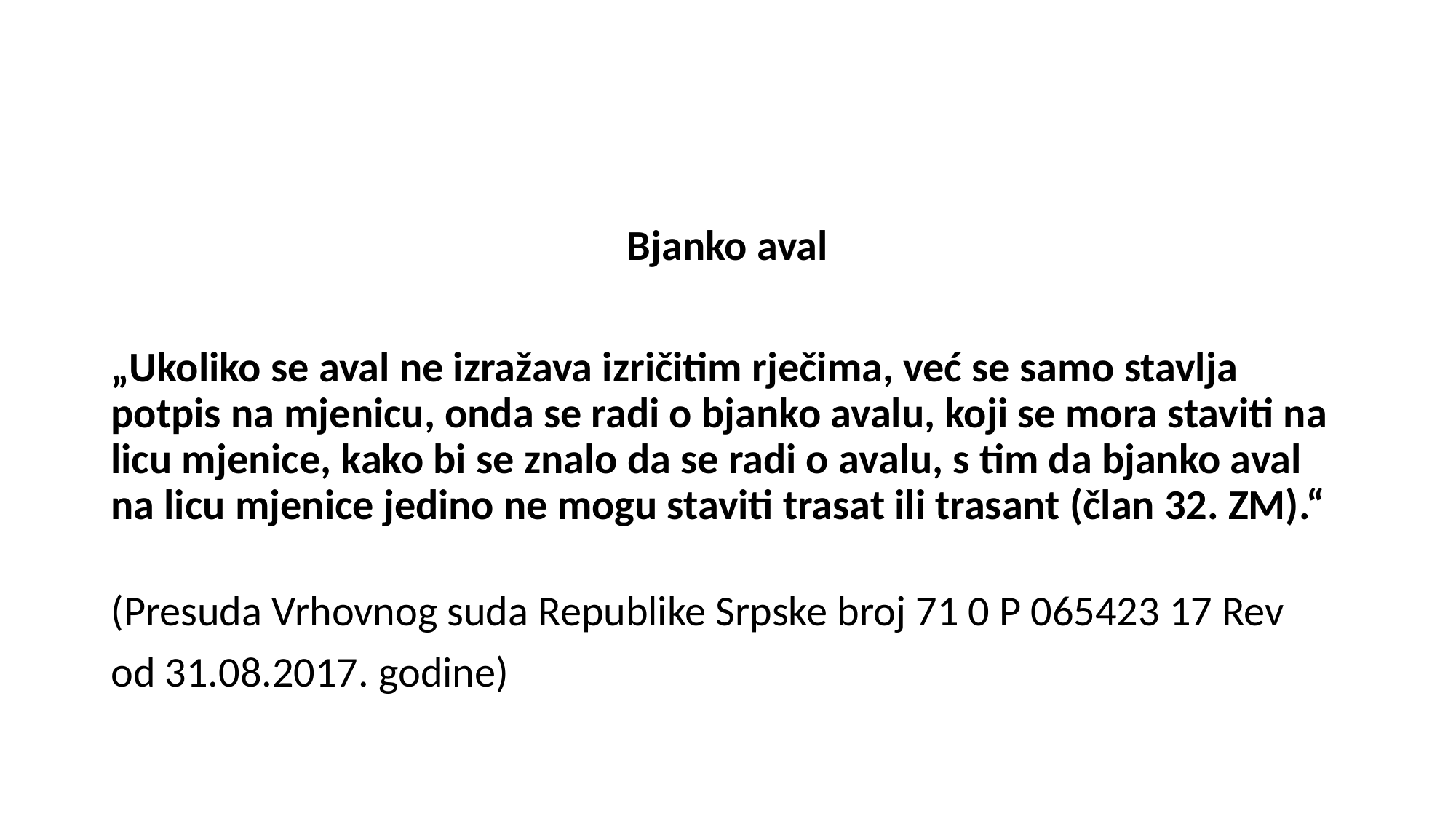

#
Bjanko aval

„Ukoliko se aval ne izražava izričitim rječima, već se samo stavlja potpis na mjenicu, onda se radi o bjanko avalu, koji se mora staviti na licu mjenice, kako bi se znalo da se radi o avalu, s tim da bjanko aval na licu mjenice jedino ne mogu staviti trasat ili trasant (član 32. ZM).“
(Presuda Vrhovnog suda Republike Srpske broj 71 0 P 065423 17 Rev
od 31.08.2017. godine)